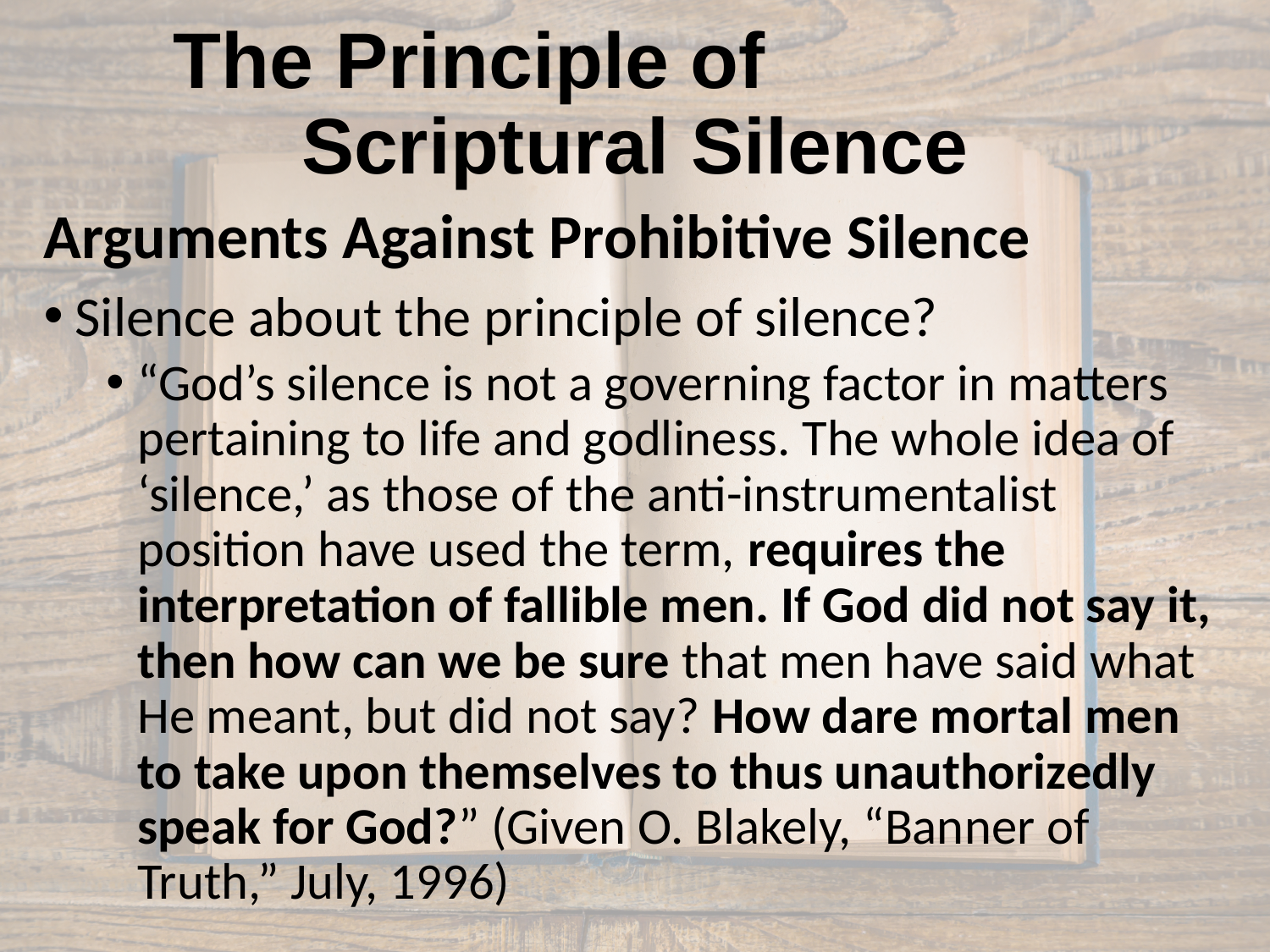

# The Principle of                Scriptural Silence
Arguments Against Prohibitive Silence
Silence about the principle of silence?
“God’s silence is not a governing factor in matters pertaining to life and godliness. The whole idea of ‘silence,’ as those of the anti-instrumentalist position have used the term, requires the interpretation of fallible men. If God did not say it, then how can we be sure that men have said what He meant, but did not say? How dare mortal men to take upon themselves to thus unauthorizedly speak for God?” (Given O. Blakely, “Banner of Truth,” July, 1996)